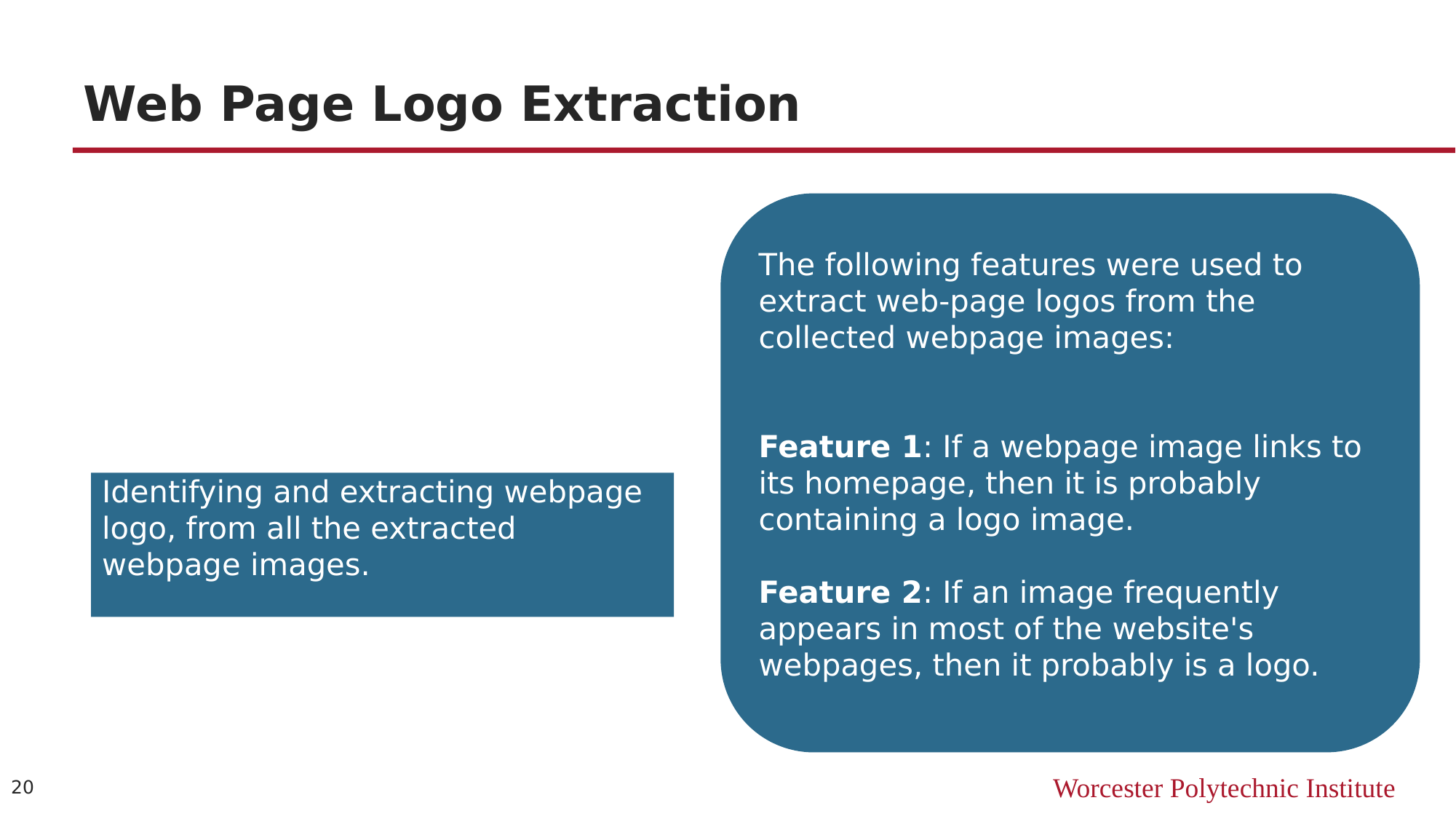

# Web Page Logo Extraction

The following features were used to extract web-page logos from the collected webpage images:

Feature 1: If a webpage image links to its homepage, then it is probably containing a logo image.

Feature 2: If an image frequently appears in most of the website's webpages, then it probably is a logo.

Identifying and extracting webpage logo, from all the extracted webpage images.

20